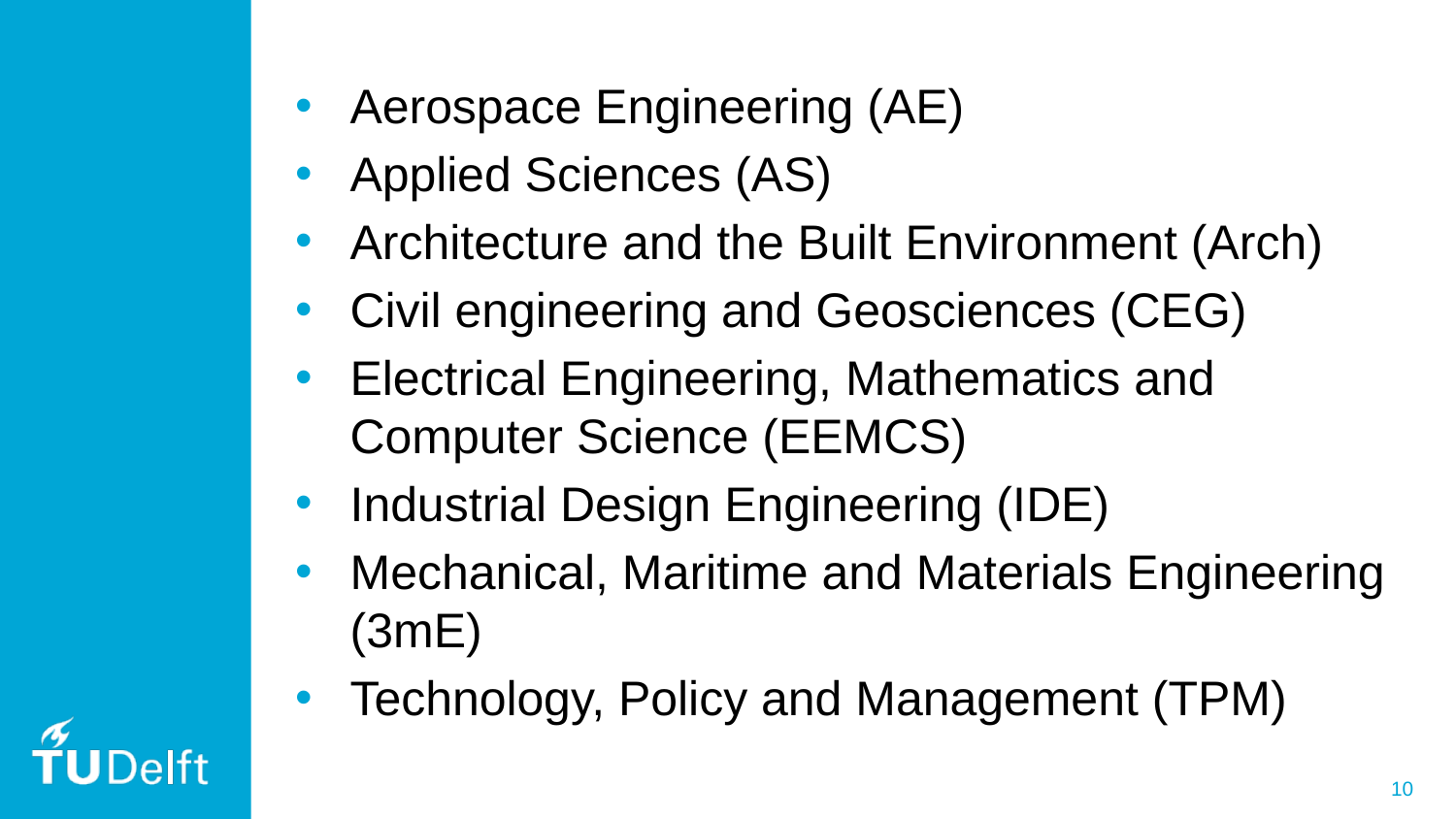

Aerospace Engineering (AE)
Applied Sciences (AS)
Architecture and the Built Environment (Arch)
Civil engineering and Geosciences (CEG)
Electrical Engineering, Mathematics and Computer Science (EEMCS)
Industrial Design Engineering (IDE)
Mechanical, Maritime and Materials Engineering (3mE)
Technology, Policy and Management (TPM)